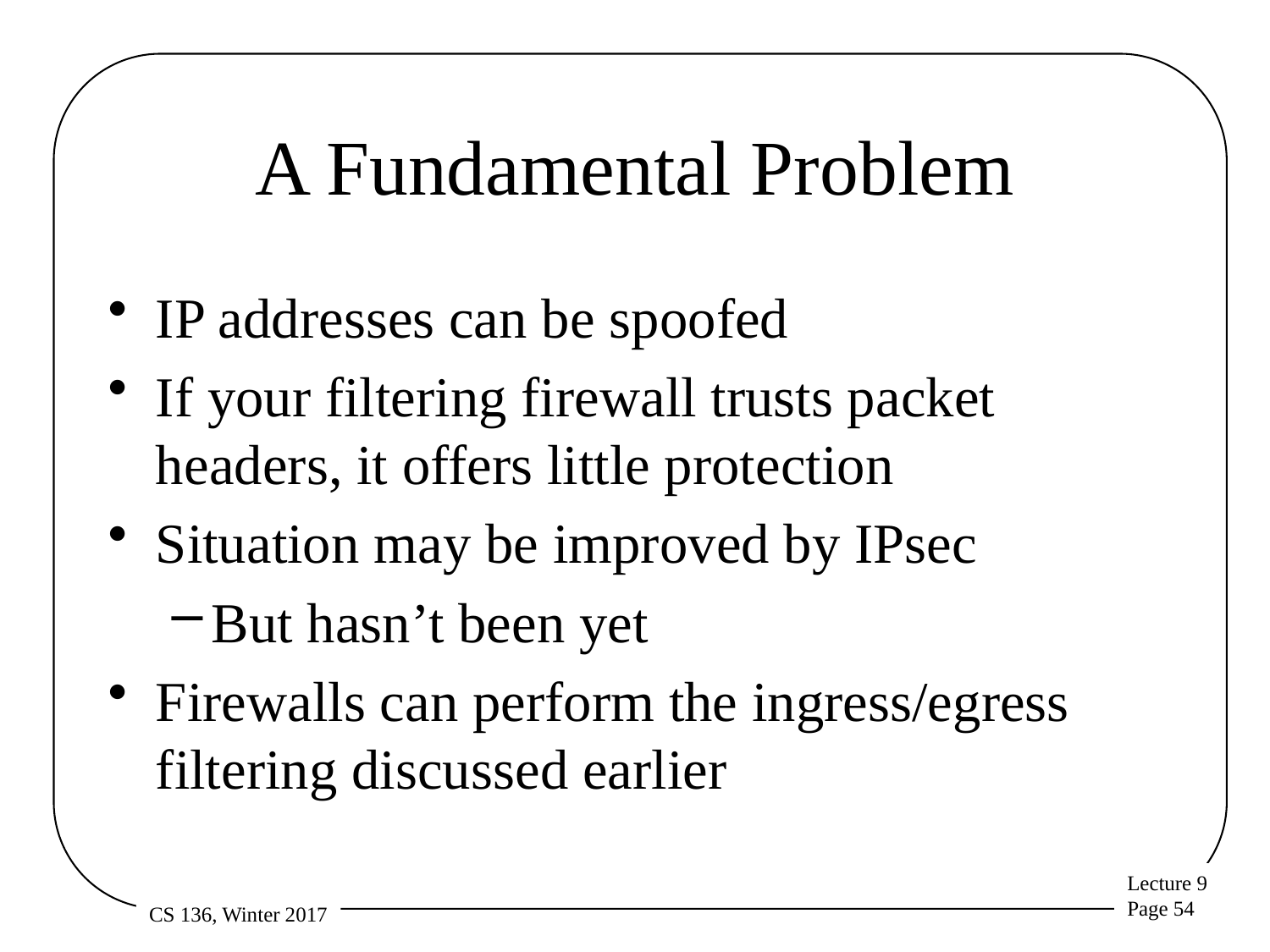

# A Fundamental Problem
IP addresses can be spoofed
If your filtering firewall trusts packet headers, it offers little protection
Situation may be improved by IPsec
But hasn’t been yet
Firewalls can perform the ingress/egress filtering discussed earlier